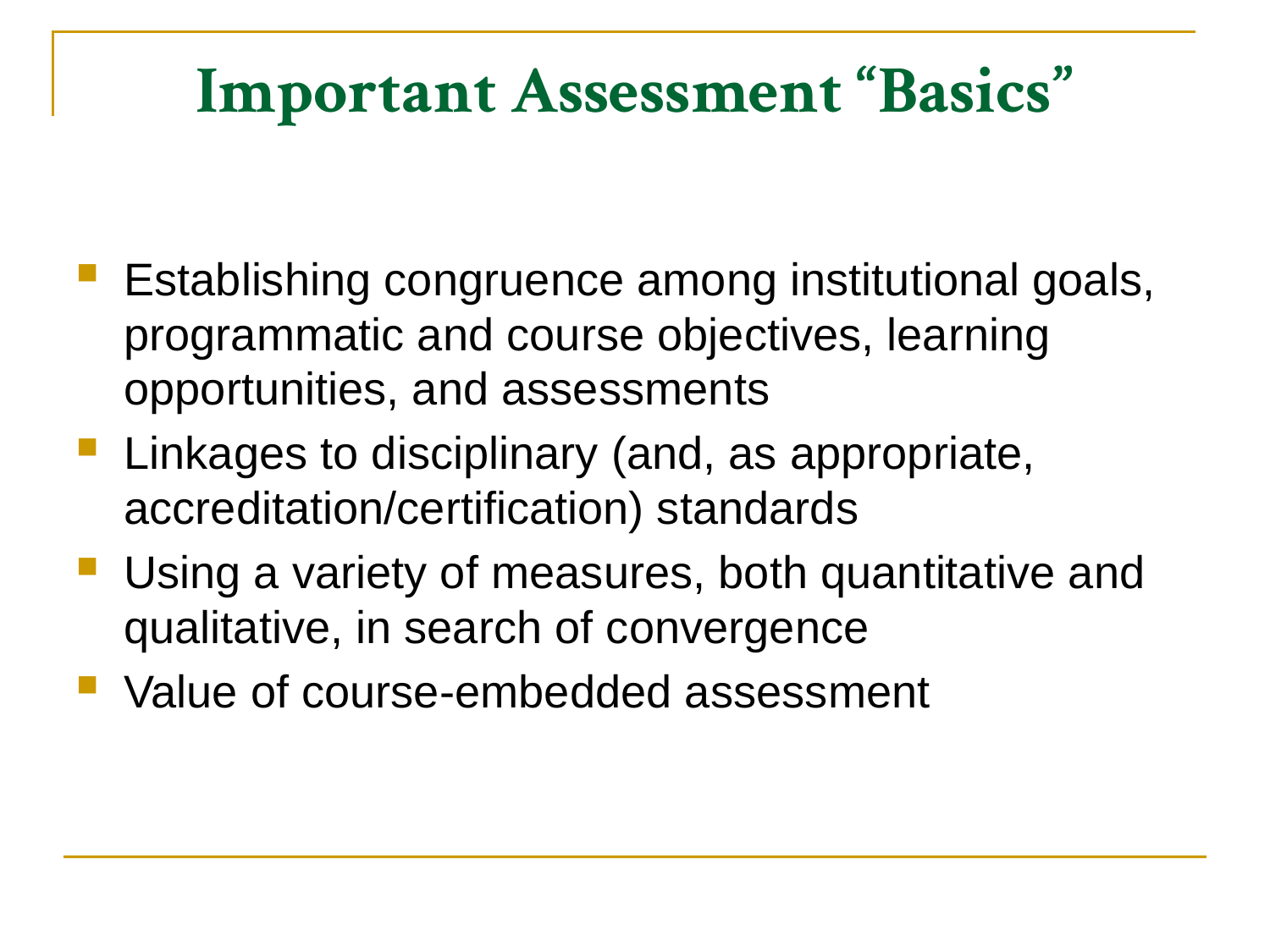

# Important Assessment “Basics”
Establishing congruence among institutional goals, programmatic and course objectives, learning opportunities, and assessments
Linkages to disciplinary (and, as appropriate, accreditation/certification) standards
Using a variety of measures, both quantitative and qualitative, in search of convergence
Value of course-embedded assessment